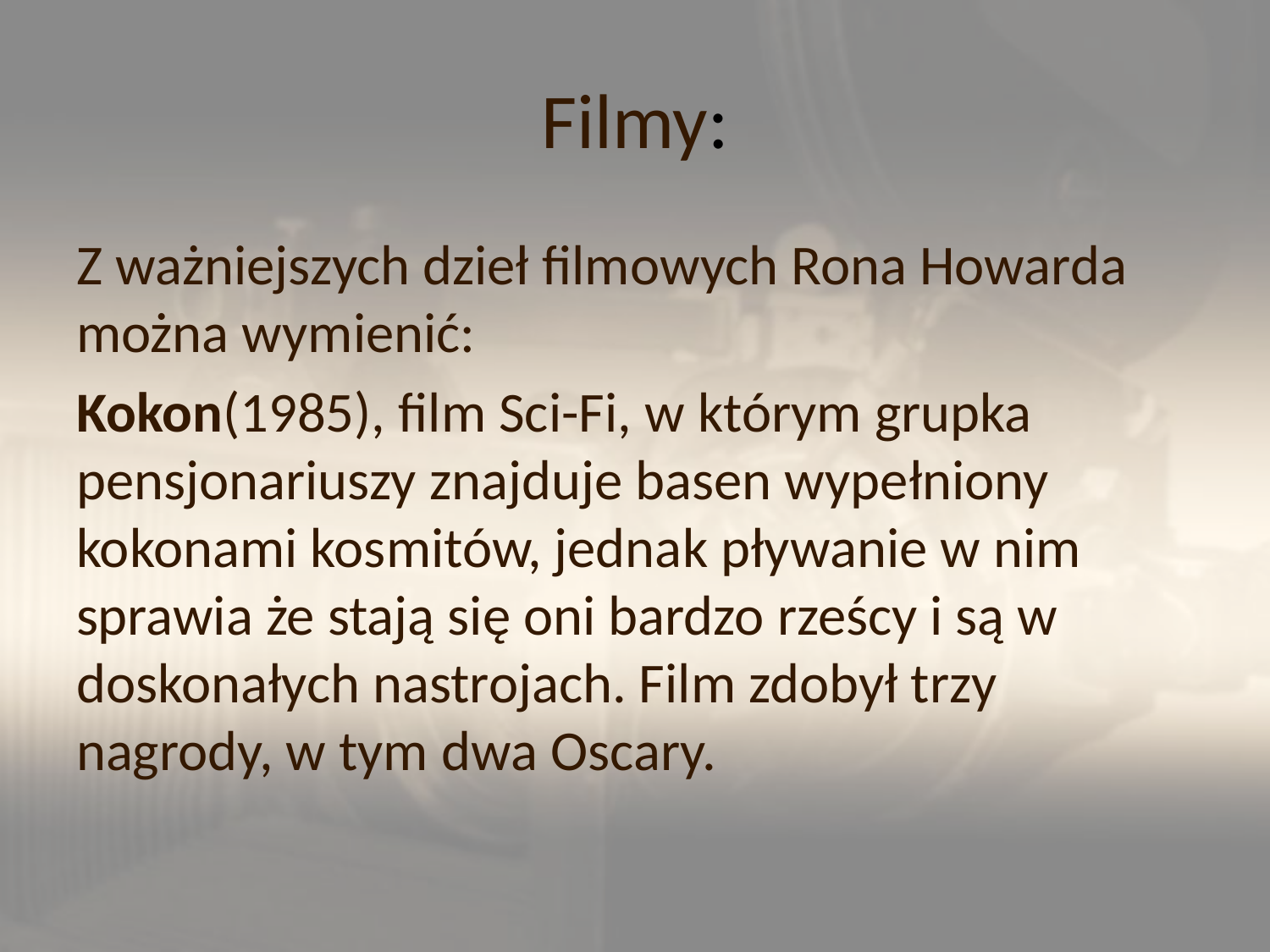

# Filmy:
Z ważniejszych dzieł filmowych Rona Howarda można wymienić:
Kokon(1985), film Sci-Fi, w którym grupka pensjonariuszy znajduje basen wypełniony kokonami kosmitów, jednak pływanie w nim sprawia że stają się oni bardzo rześcy i są w doskonałych nastrojach. Film zdobył trzy nagrody, w tym dwa Oscary.